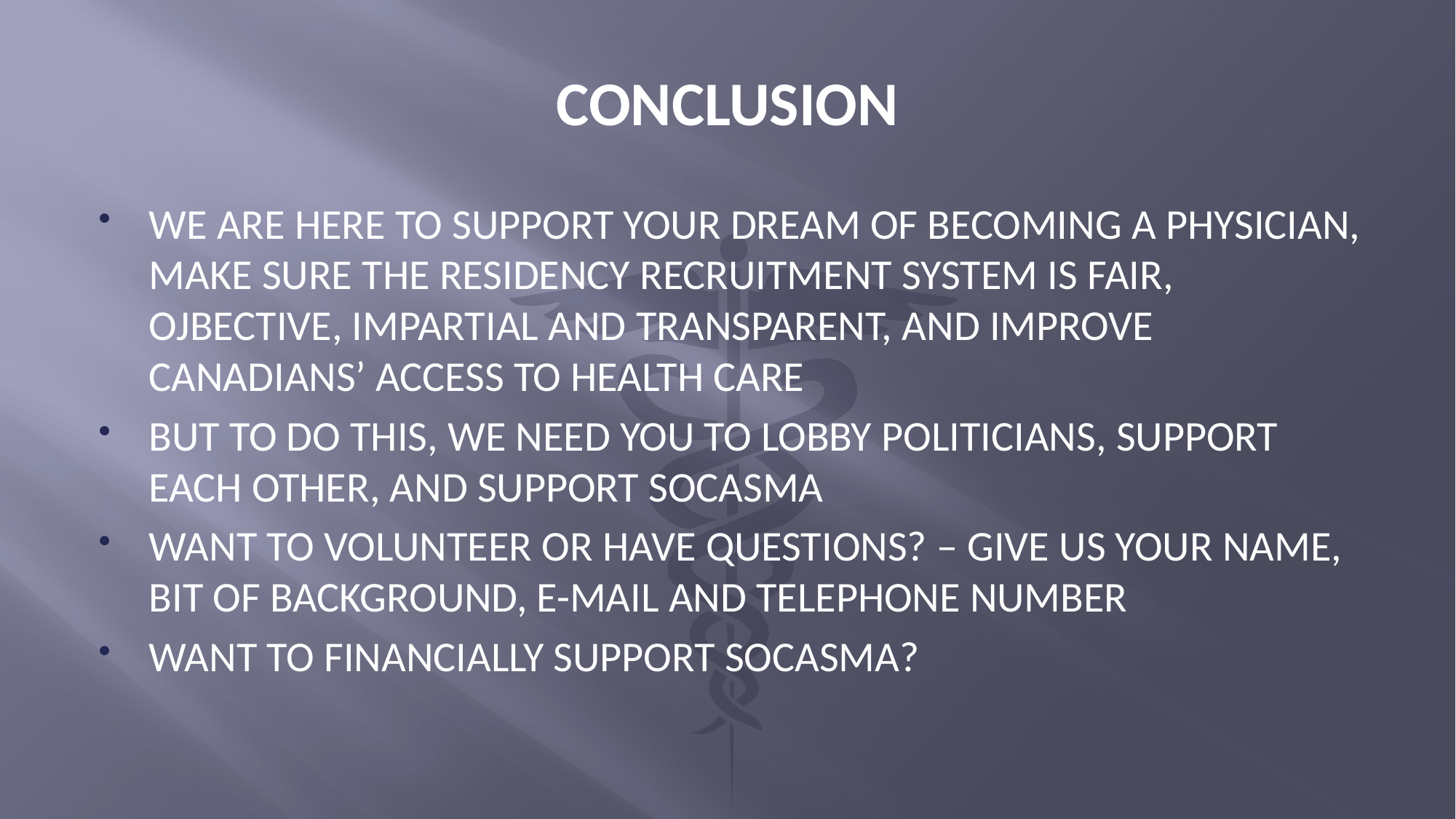

# CONCLUSION
WE ARE HERE TO SUPPORT YOUR DREAM OF BECOMING A PHYSICIAN, MAKE SURE THE RESIDENCY RECRUITMENT SYSTEM IS FAIR, OJBECTIVE, IMPARTIAL AND TRANSPARENT, AND IMPROVE CANADIANS’ ACCESS TO HEALTH CARE
BUT TO DO THIS, WE NEED YOU TO LOBBY POLITICIANS, SUPPORT EACH OTHER, AND SUPPORT SOCASMA
WANT TO VOLUNTEER OR HAVE QUESTIONS? – GIVE US YOUR NAME, BIT OF BACKGROUND, E-MAIL AND TELEPHONE NUMBER
WANT TO FINANCIALLY SUPPORT SOCASMA?